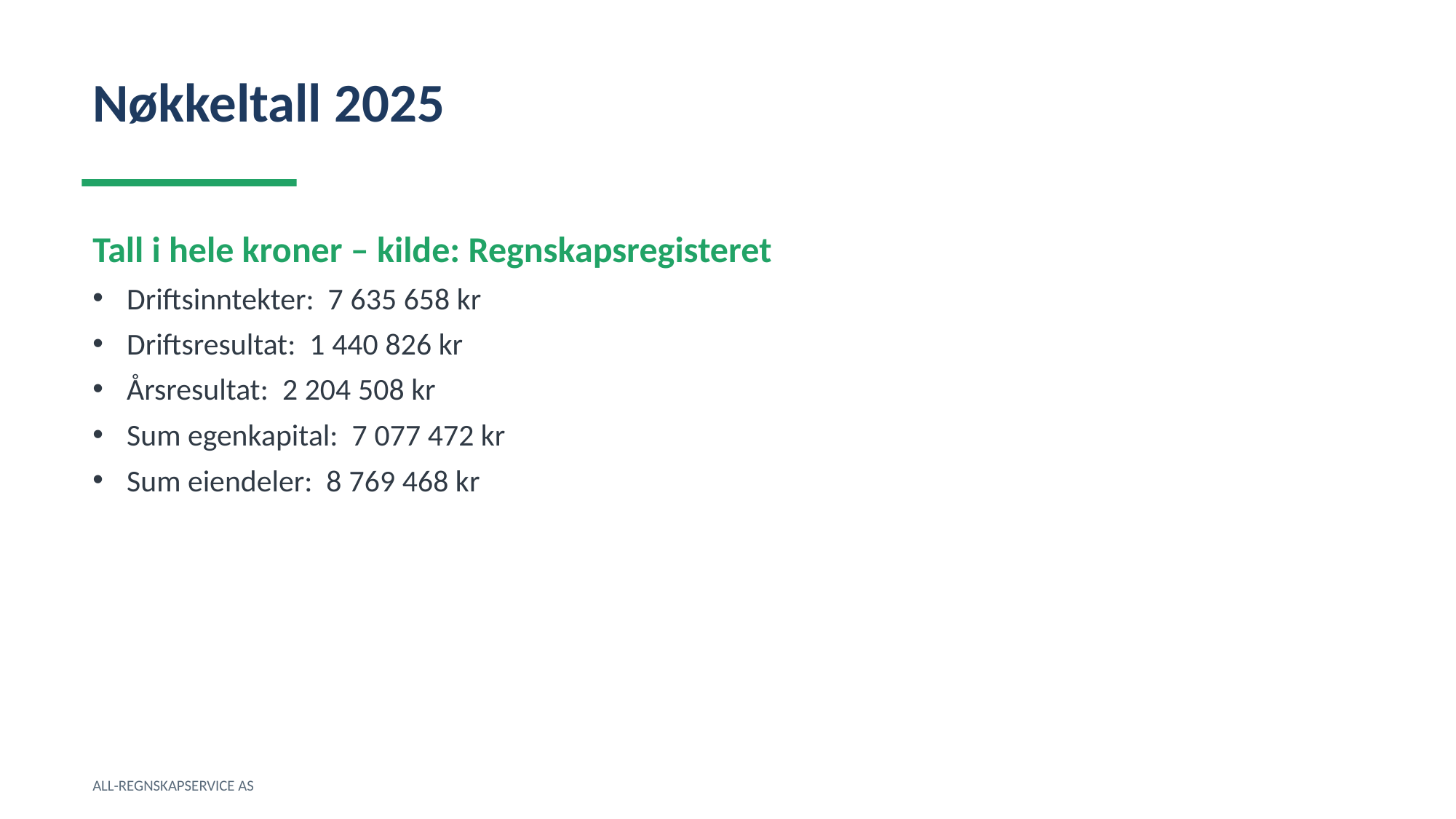

Nøkkeltall 2025

Tall i hele kroner – kilde: Regnskapsregisteret
Driftsinntekter:  7 635 658 kr
Driftsresultat:  1 440 826 kr
Årsresultat:  2 204 508 kr
Sum egenkapital:  7 077 472 kr
Sum eiendeler:  8 769 468 kr
ALL-REGNSKAPSERVICE AS